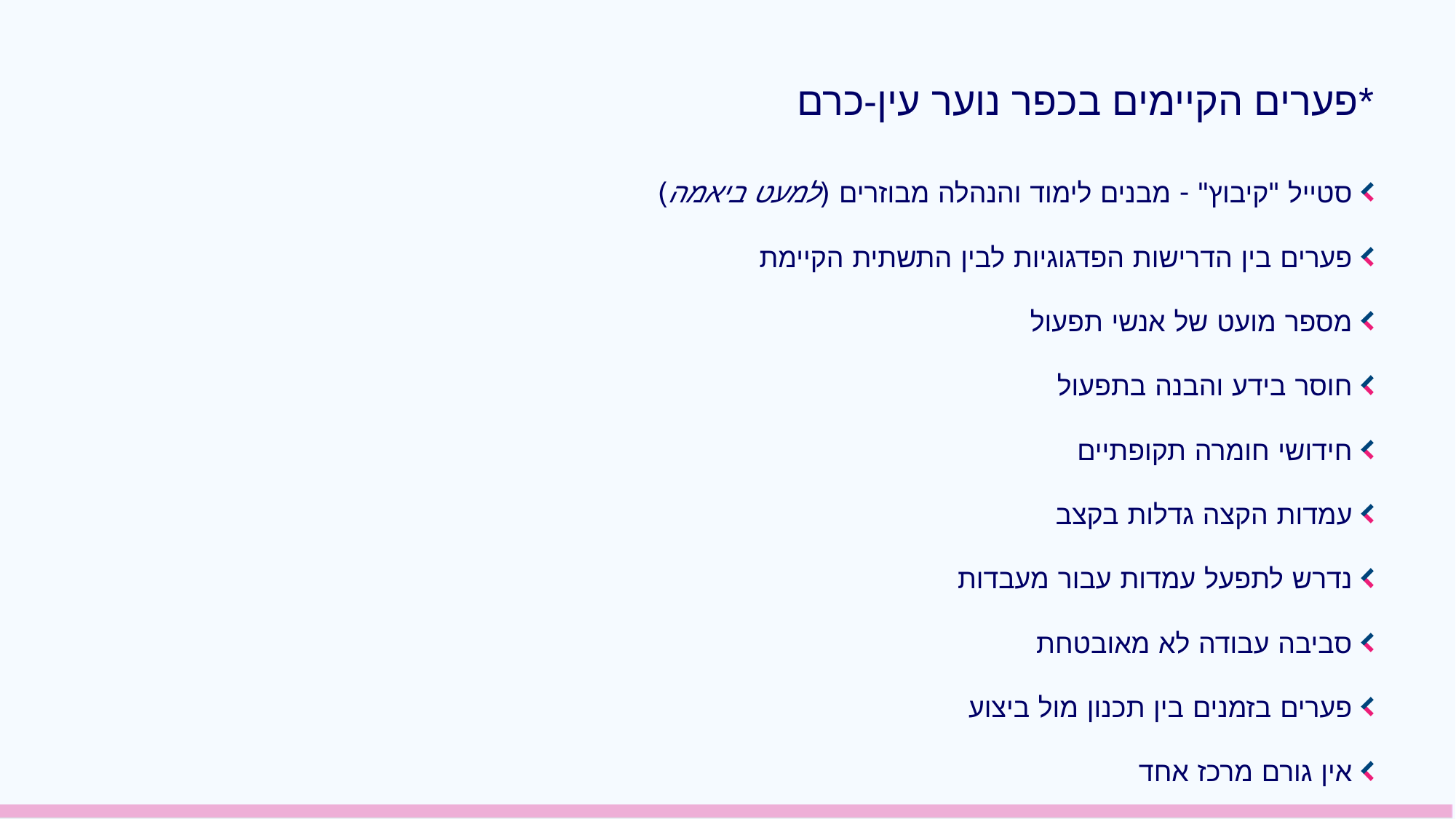

# פערים הקיימים בכפר נוער עין-כרם*
 סטייל "קיבוץ" - מבנים לימוד והנהלה מבוזרים (למעט ביאמה)
 פערים בין הדרישות הפדגוגיות לבין התשתית הקיימת
 מספר מועט של אנשי תפעול
 חוסר בידע והבנה בתפעול
 חידושי חומרה תקופתיים
 עמדות הקצה גדלות בקצב
 נדרש לתפעל עמדות עבור מעבדות
 סביבה עבודה לא מאובטחת
 פערים בזמנים בין תכנון מול ביצוע
 אין גורם מרכז אחד